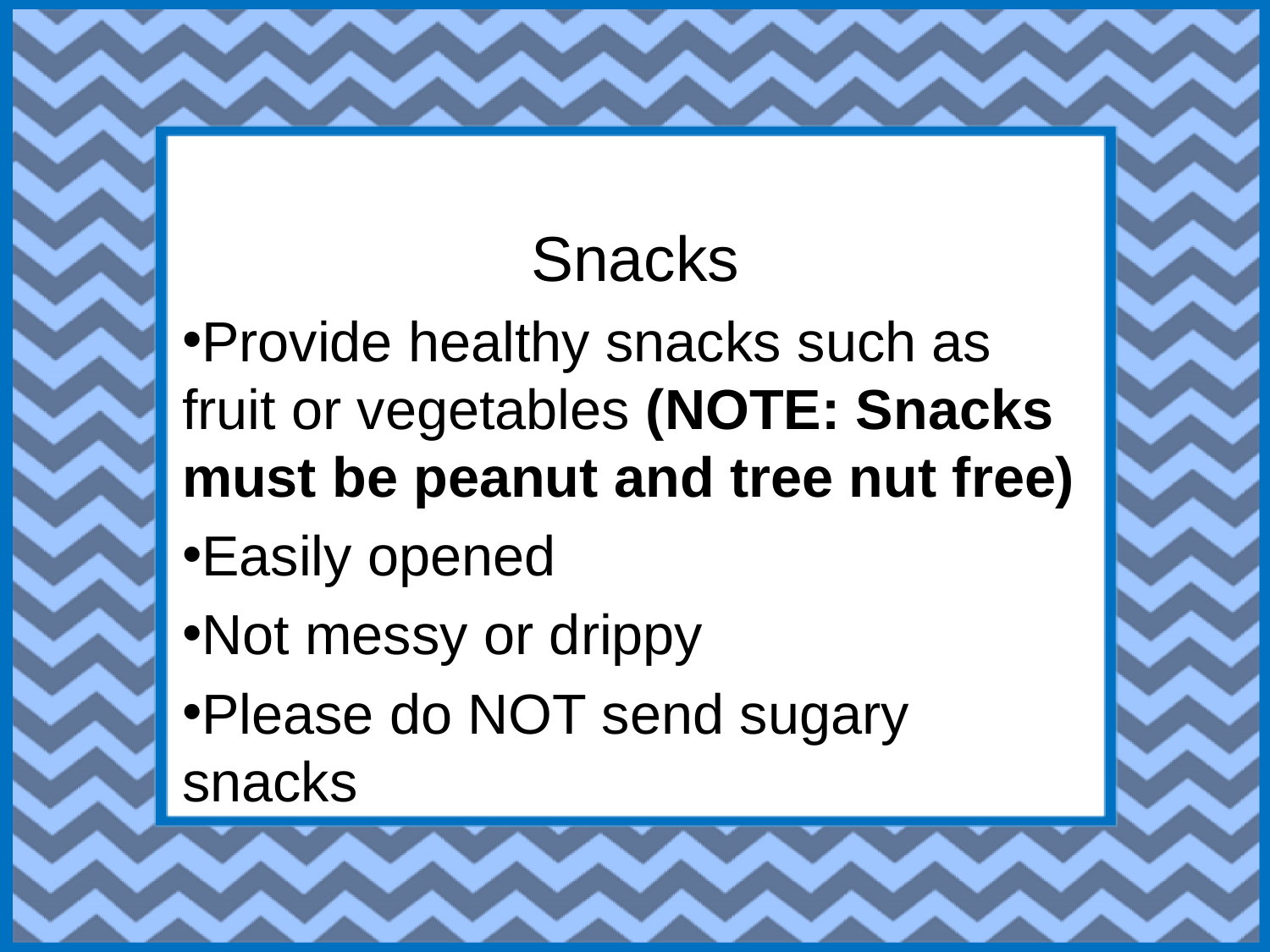

Snacks
Provide healthy snacks such as fruit or vegetables (NOTE: Snacks must be peanut and tree nut free)
Easily opened
Not messy or drippy
Please do NOT send sugary snacks